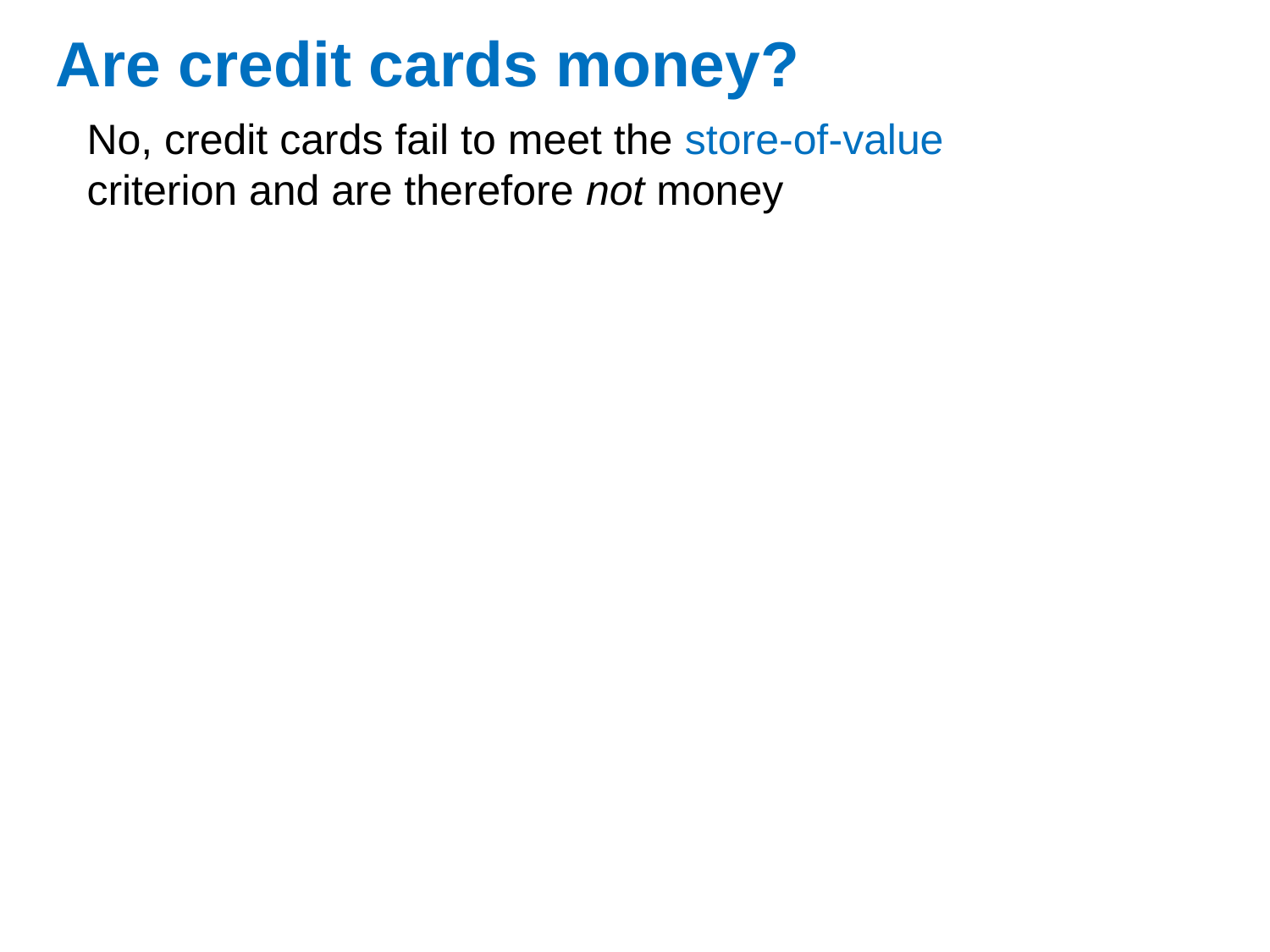

# Are credit cards money?
No, credit cards fail to meet the store-of-value criterion and are therefore not money